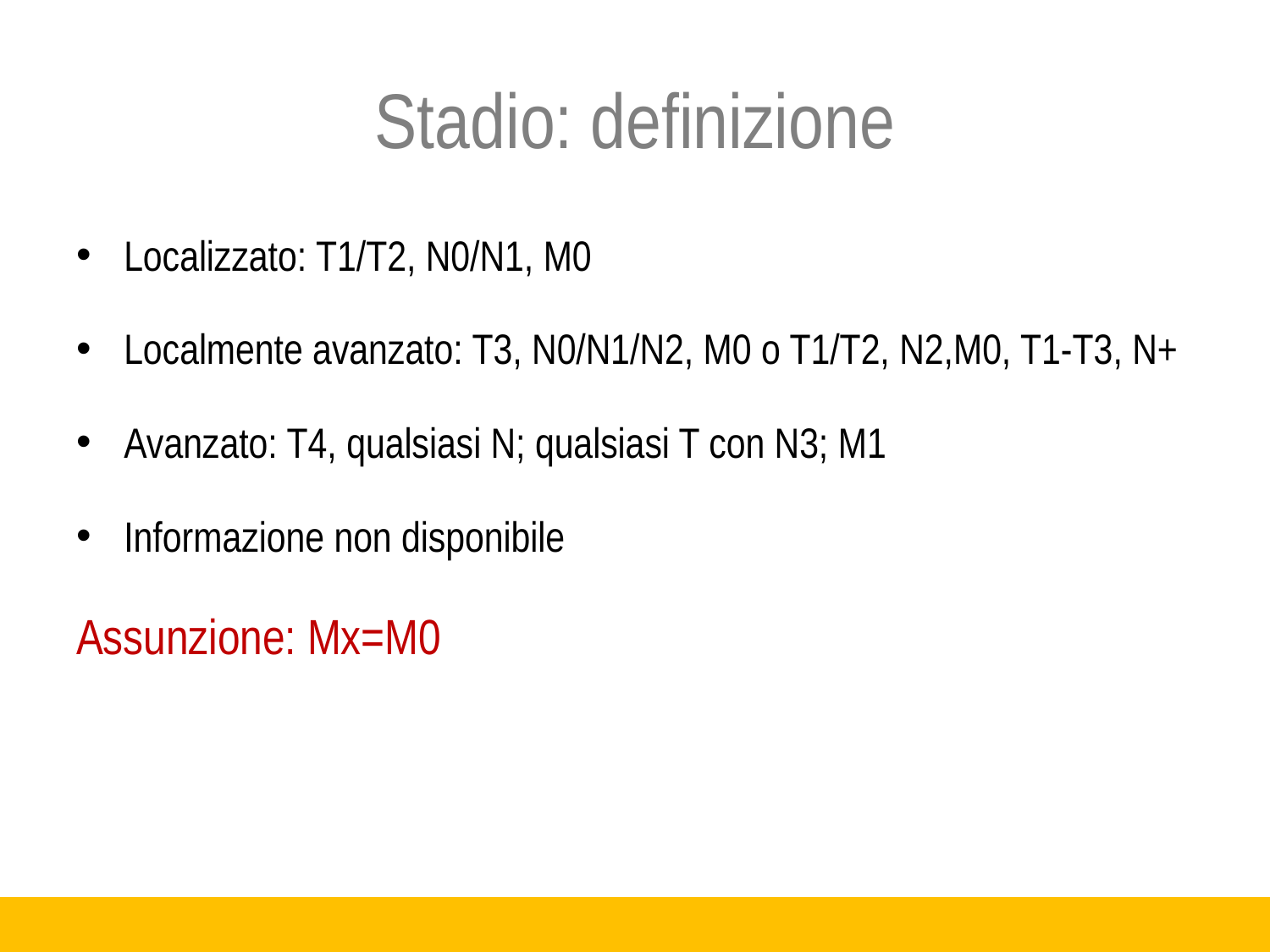

# Stadio: definizione
Localizzato: T1/T2, N0/N1, M0

Localmente avanzato: T3, N0/N1/N2, M0 o T1/T2, N2,M0, T1-T3, N+

Avanzato: T4, qualsiasi N; qualsiasi T con N3; M1

Informazione non disponibile

Assunzione: Mx=M0